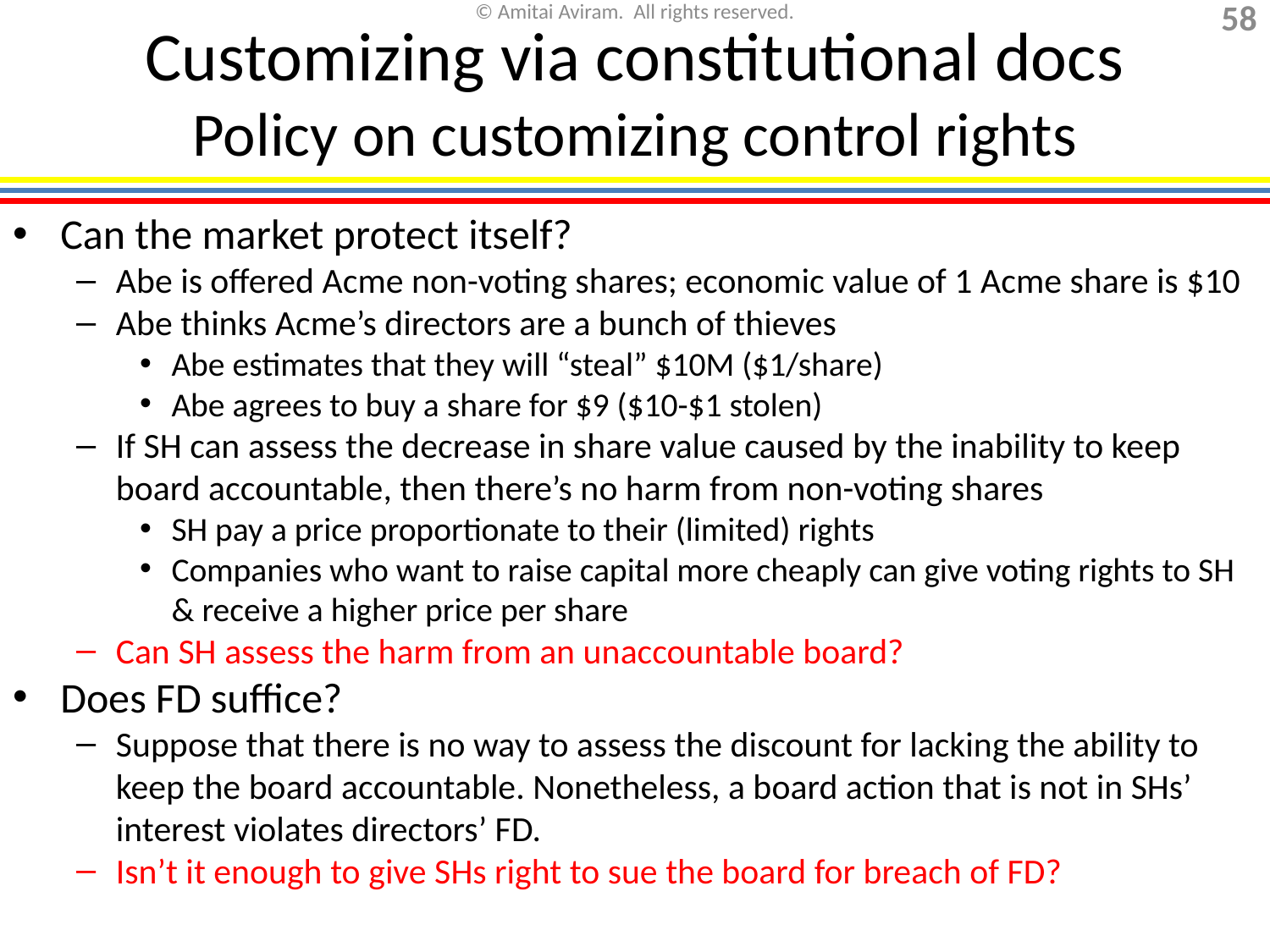

# Customizing via constitutional docs Policy on customizing control rights
Can the market protect itself?
Abe is offered Acme non-voting shares; economic value of 1 Acme share is $10
Abe thinks Acme’s directors are a bunch of thieves
Abe estimates that they will “steal” $10M ($1/share)
Abe agrees to buy a share for $9 ($10-$1 stolen)
If SH can assess the decrease in share value caused by the inability to keep board accountable, then there’s no harm from non-voting shares
SH pay a price proportionate to their (limited) rights
Companies who want to raise capital more cheaply can give voting rights to SH & receive a higher price per share
Can SH assess the harm from an unaccountable board?
Does FD suffice?
Suppose that there is no way to assess the discount for lacking the ability to keep the board accountable. Nonetheless, a board action that is not in SHs’ interest violates directors’ FD.
Isn’t it enough to give SHs right to sue the board for breach of FD?